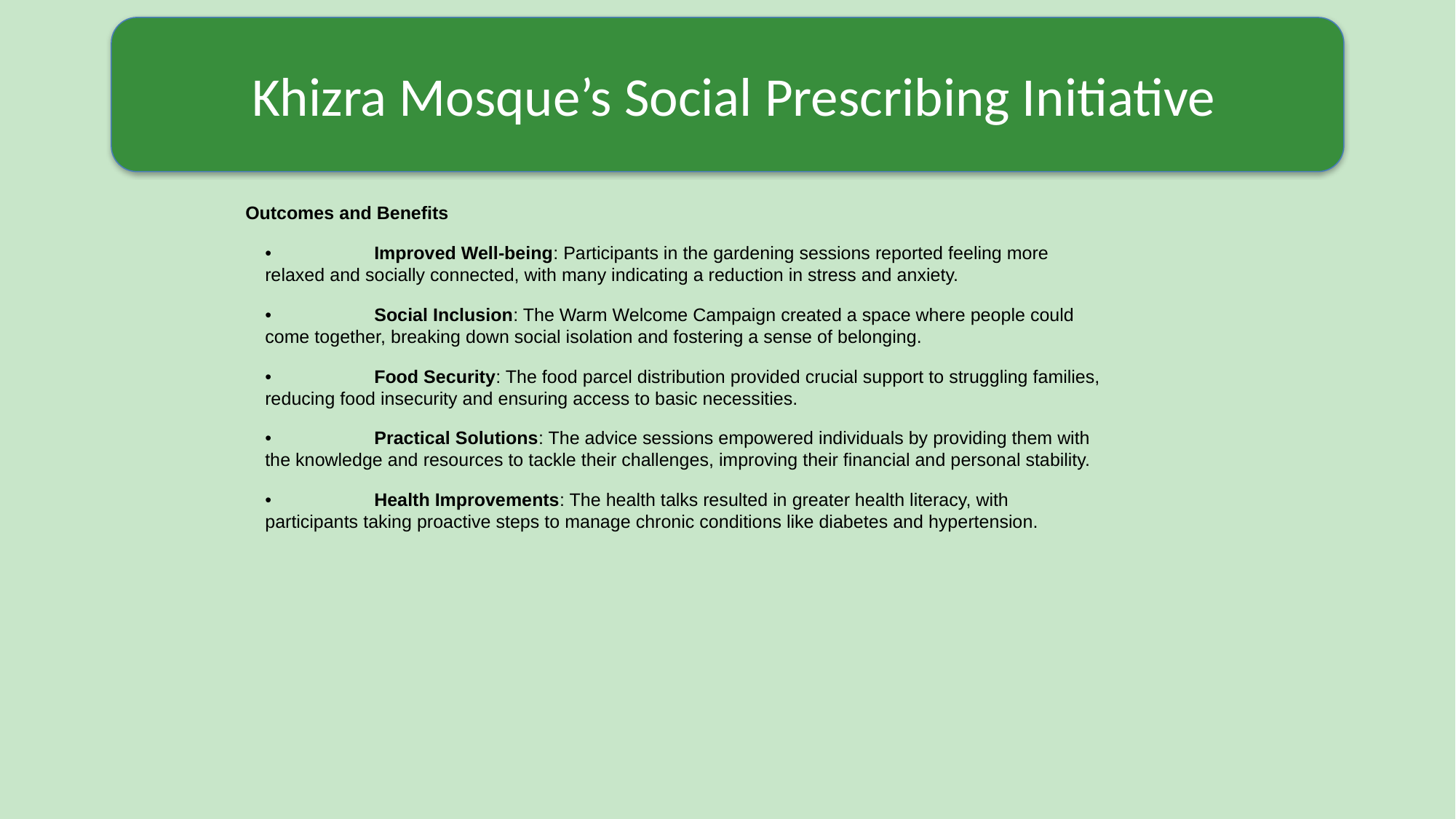

Khizra Mosque’s Social Prescribing Initiative
#
Outcomes and Benefits
	•	Improved Well-being: Participants in the gardening sessions reported feeling more relaxed and socially connected, with many indicating a reduction in stress and anxiety.
	•	Social Inclusion: The Warm Welcome Campaign created a space where people could come together, breaking down social isolation and fostering a sense of belonging.
	•	Food Security: The food parcel distribution provided crucial support to struggling families, reducing food insecurity and ensuring access to basic necessities.
	•	Practical Solutions: The advice sessions empowered individuals by providing them with the knowledge and resources to tackle their challenges, improving their financial and personal stability.
	•	Health Improvements: The health talks resulted in greater health literacy, with participants taking proactive steps to manage chronic conditions like diabetes and hypertension.